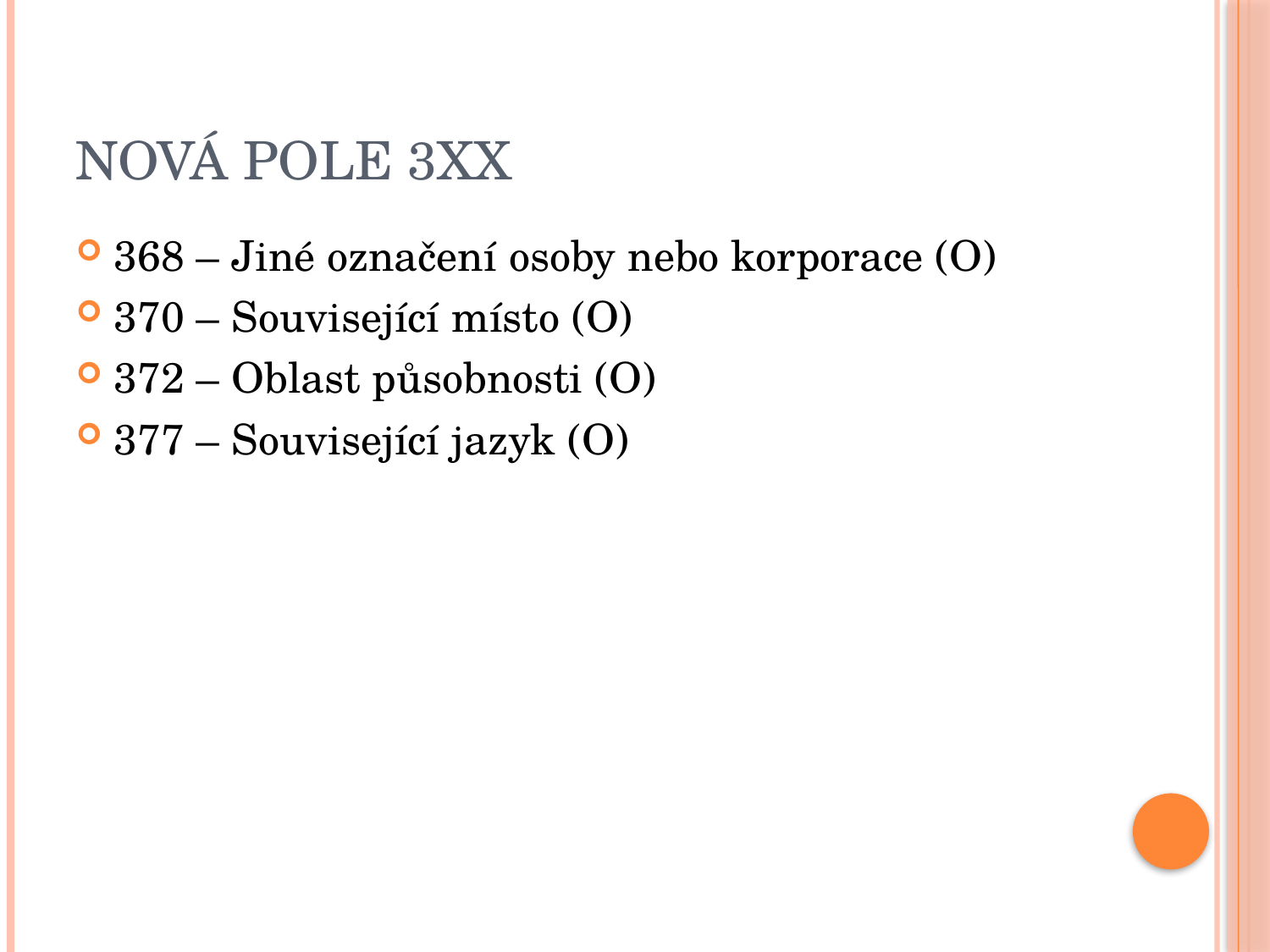

# Nová pole 3xx
368 – Jiné označení osoby nebo korporace (O)
370 – Související místo (O)
372 – Oblast působnosti (O)
377 – Související jazyk (O)